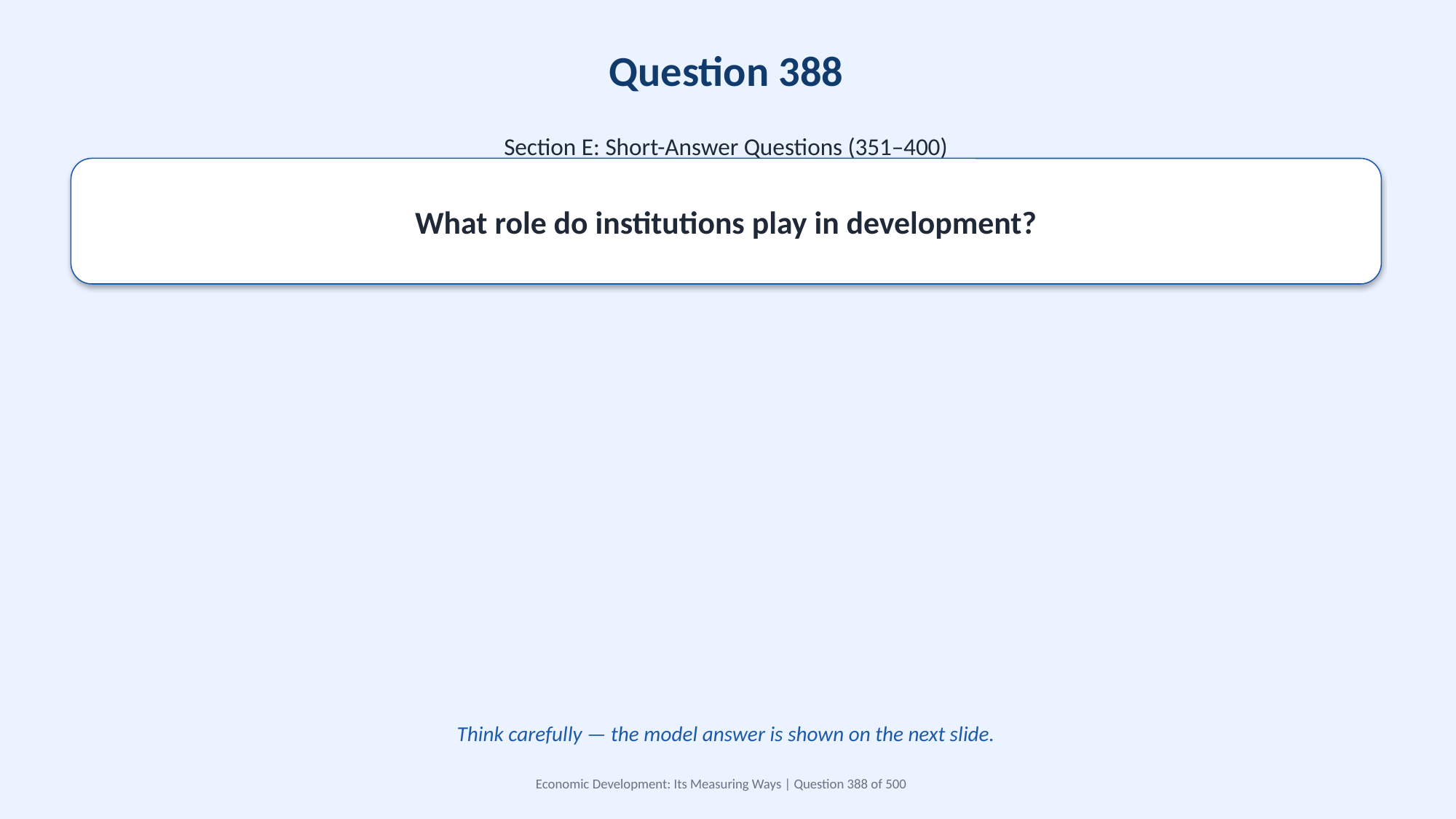

Question 388
Section E: Short-Answer Questions (351–400)
What role do institutions play in development?
Think carefully — the model answer is shown on the next slide.
Economic Development: Its Measuring Ways | Question 388 of 500